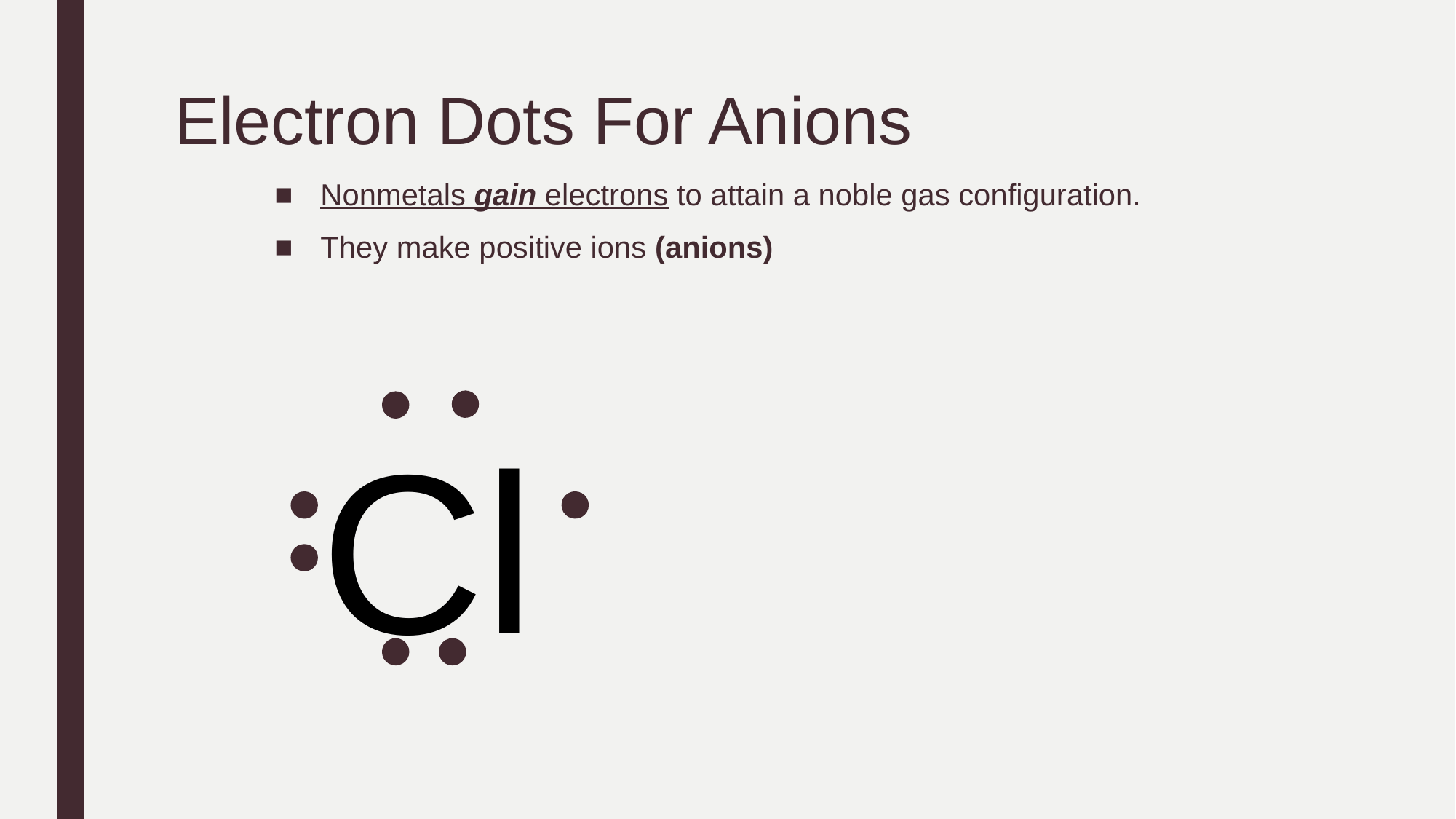

# Electron Dots For Anions
Nonmetals gain electrons to attain a noble gas configuration.
They make positive ions (anions)

Cl